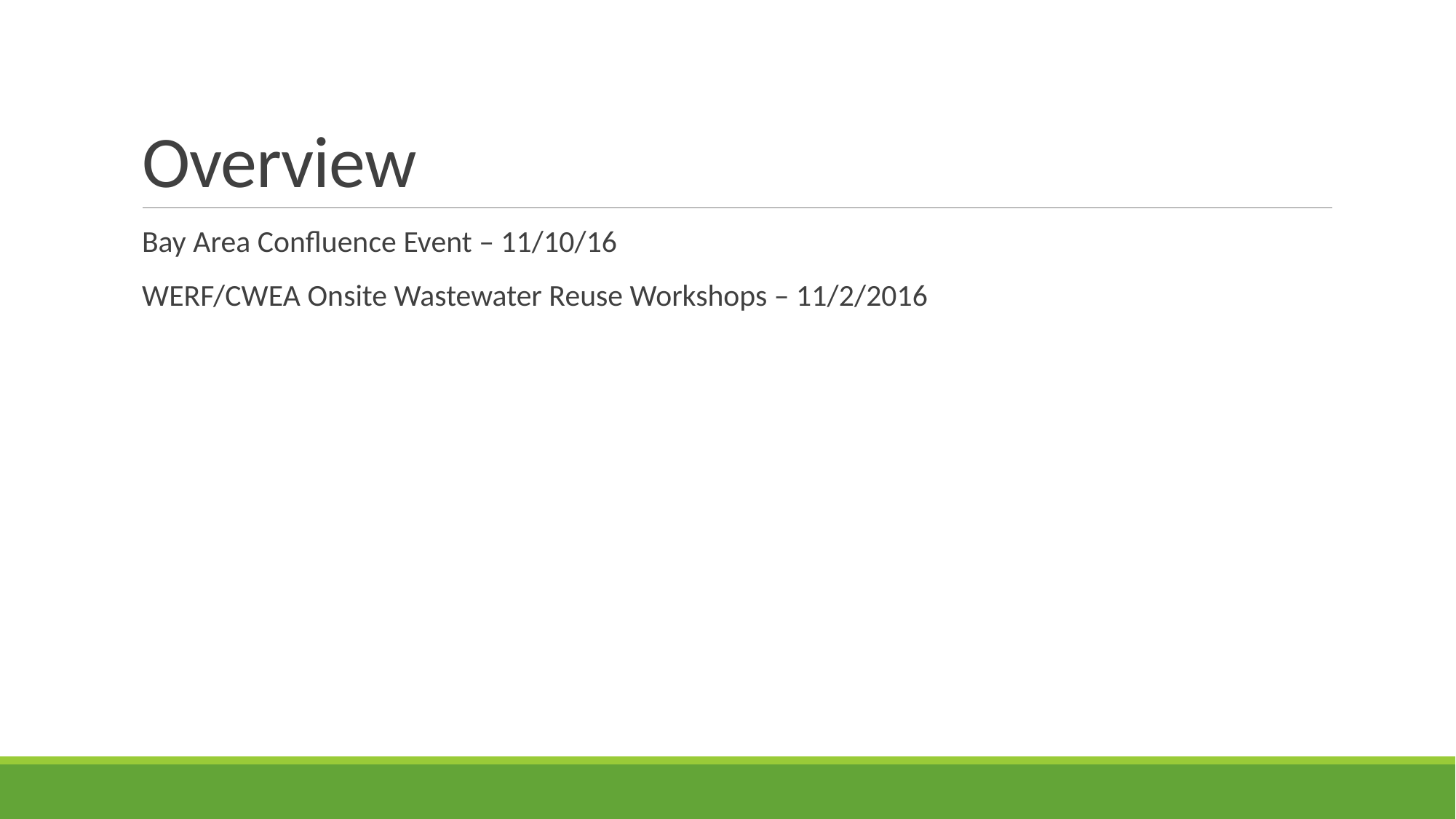

# Overview
Bay Area Confluence Event – 11/10/16
WERF/CWEA Onsite Wastewater Reuse Workshops – 11/2/2016